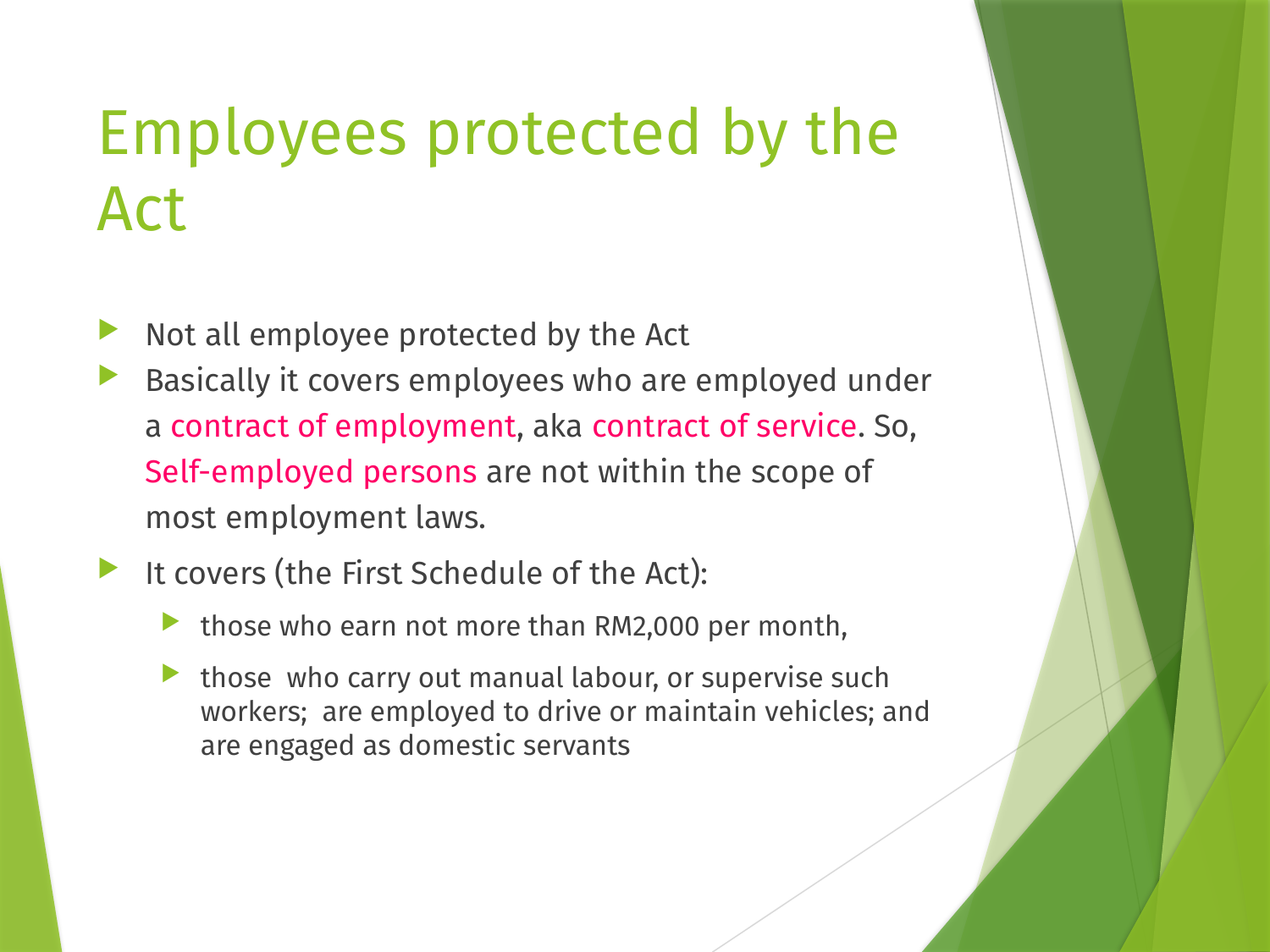

# Employees protected by the Act
Not all employee protected by the Act
Basically it covers employees who are employed under a contract of employment, aka contract of service. So, Self-employed persons are not within the scope of most employment laws.
It covers (the First Schedule of the Act):
those who earn not more than RM2,000 per month,
those  who carry out manual labour, or supervise such workers;  are employed to drive or maintain vehicles; and are engaged as domestic servants